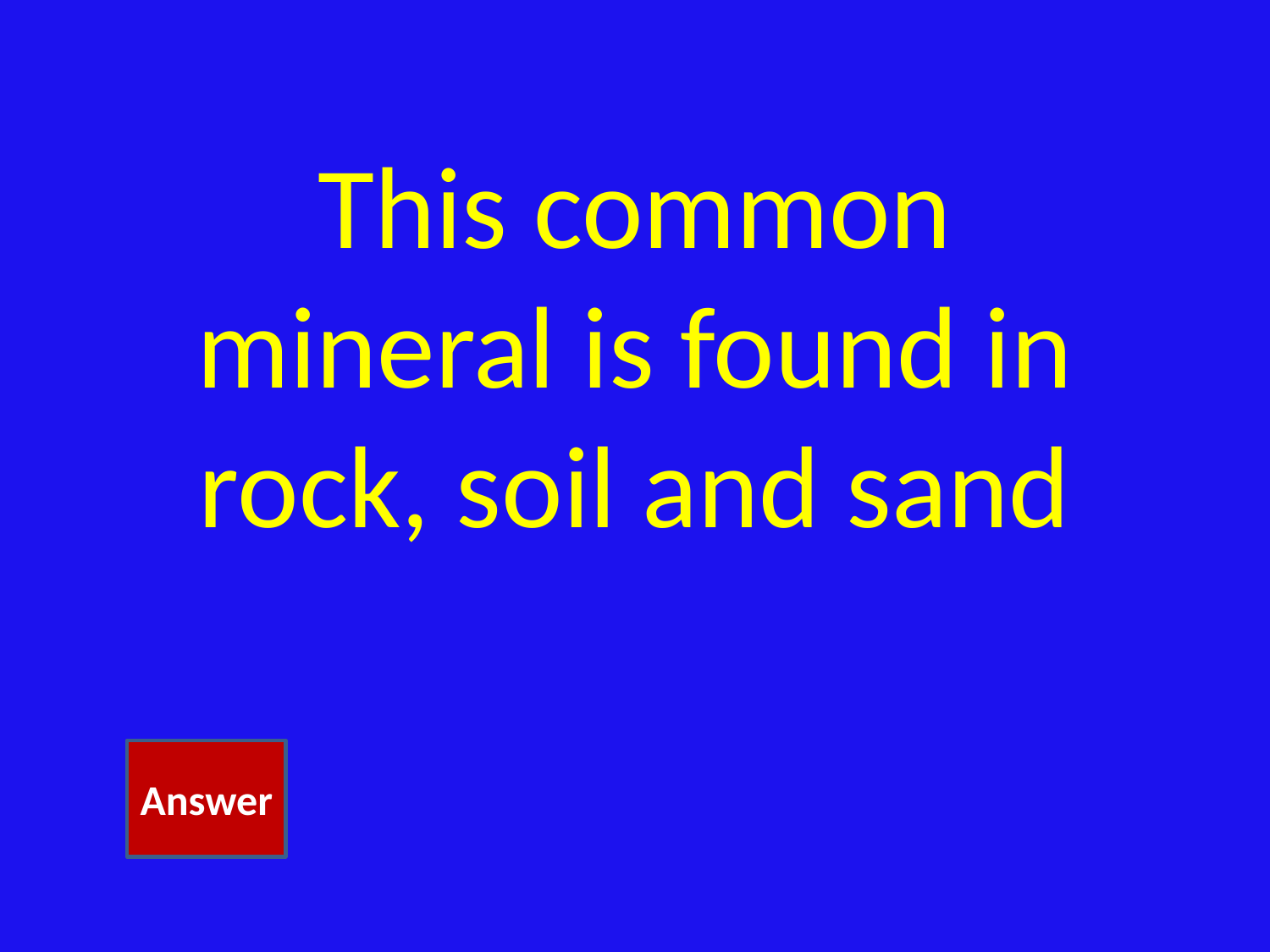

# This common mineral is found in rock, soil and sand